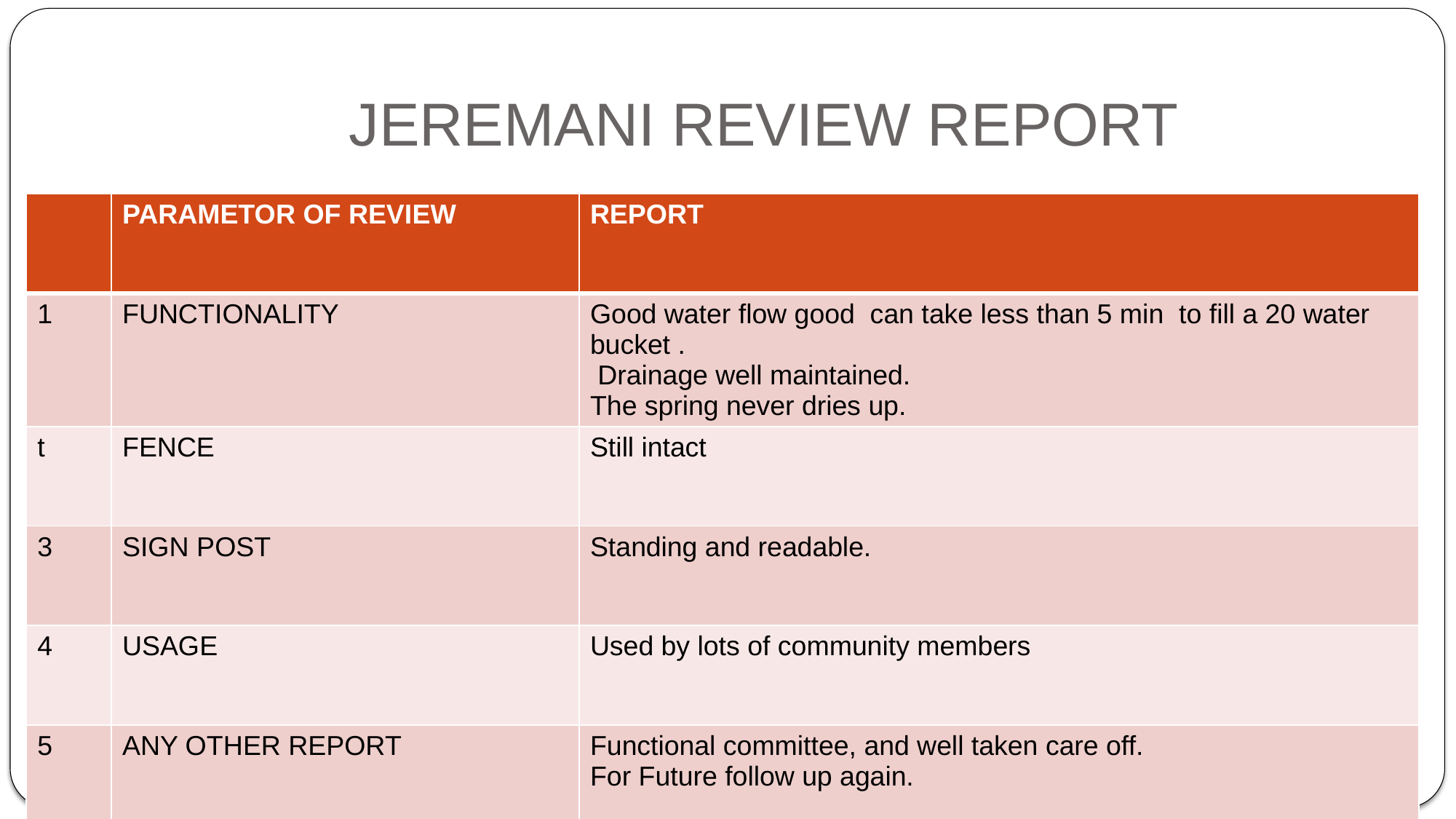

# JEREMANI REVIEW REPORT
|  | PARAMETOR OF REVIEW | REPORT |
| --- | --- | --- |
| 1 | FUNCTIONALITY | Good water flow good can take less than 5 min to fill a 20 water bucket . Drainage well maintained. The spring never dries up. |
| t | FENCE | Still intact |
| 3 | SIGN POST | Standing and readable. |
| 4 | USAGE | Used by lots of community members |
| 5 | ANY OTHER REPORT | Functional committee, and well taken care off. For Future follow up again. |